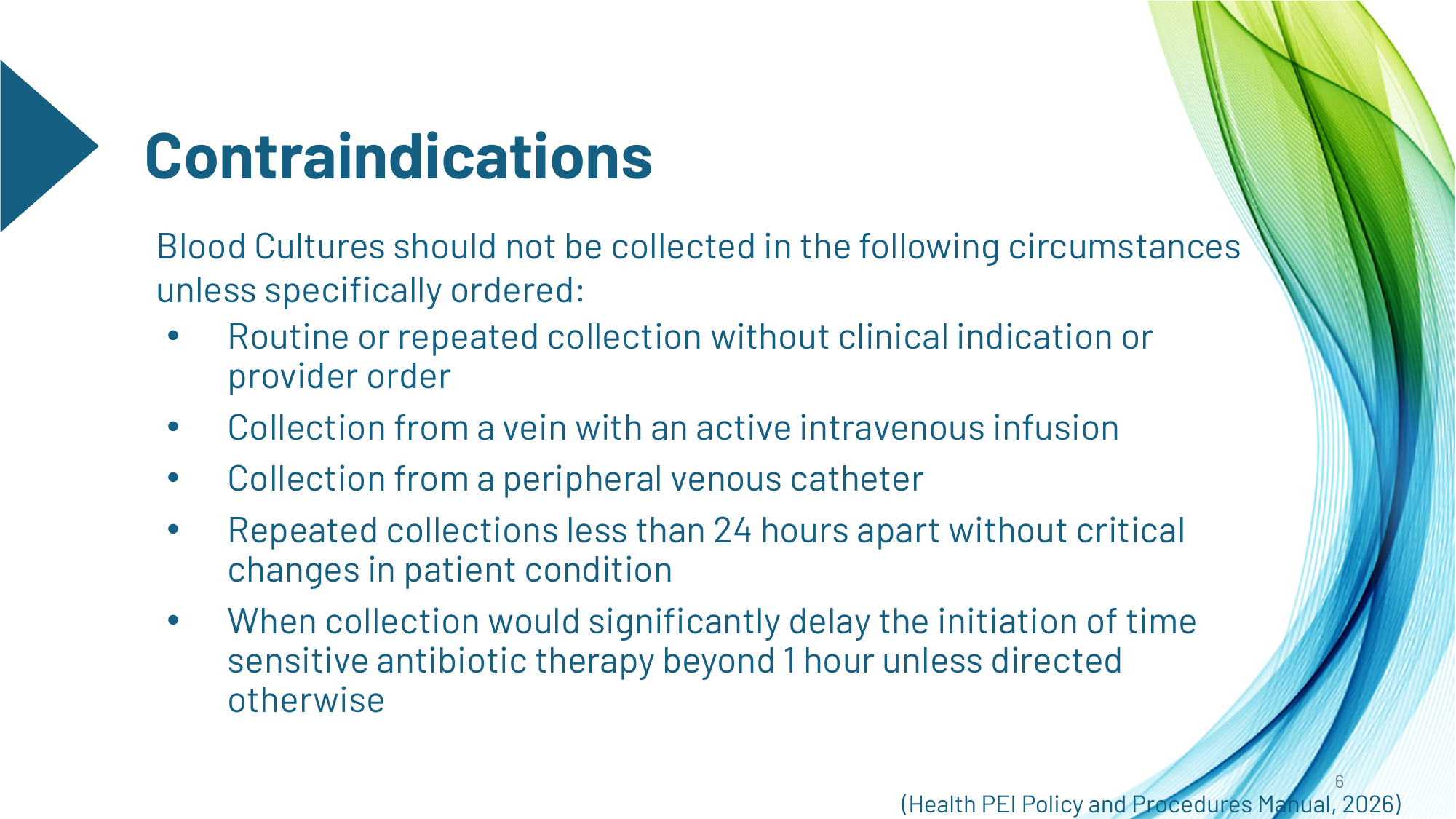

# Contraindications
Blood Cultures should not be collected in the following circumstances unless specifically ordered:
Routine or repeated collection without clinical indication or provider order
Collection from a vein with an active intravenous infusion
Collection from a peripheral venous catheter
Repeated collections less than 24 hours apart without critical changes in patient condition
When collection would significantly delay the initiation of time sensitive antibiotic therapy beyond 1 hour unless directed otherwise
6
(Health PEI Policy and Procedures Manual, 2026)